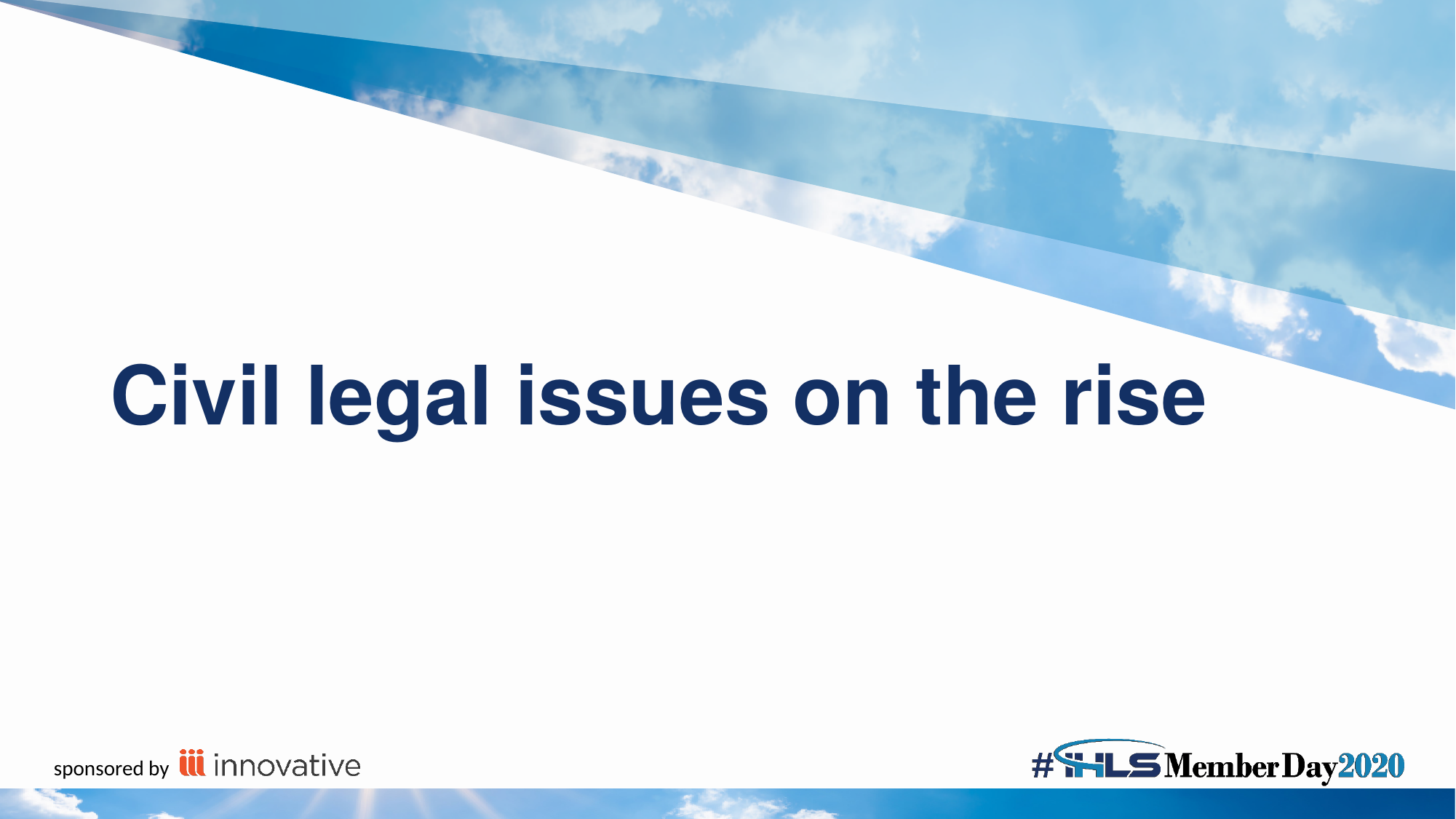

# Civil legal issues on the rise